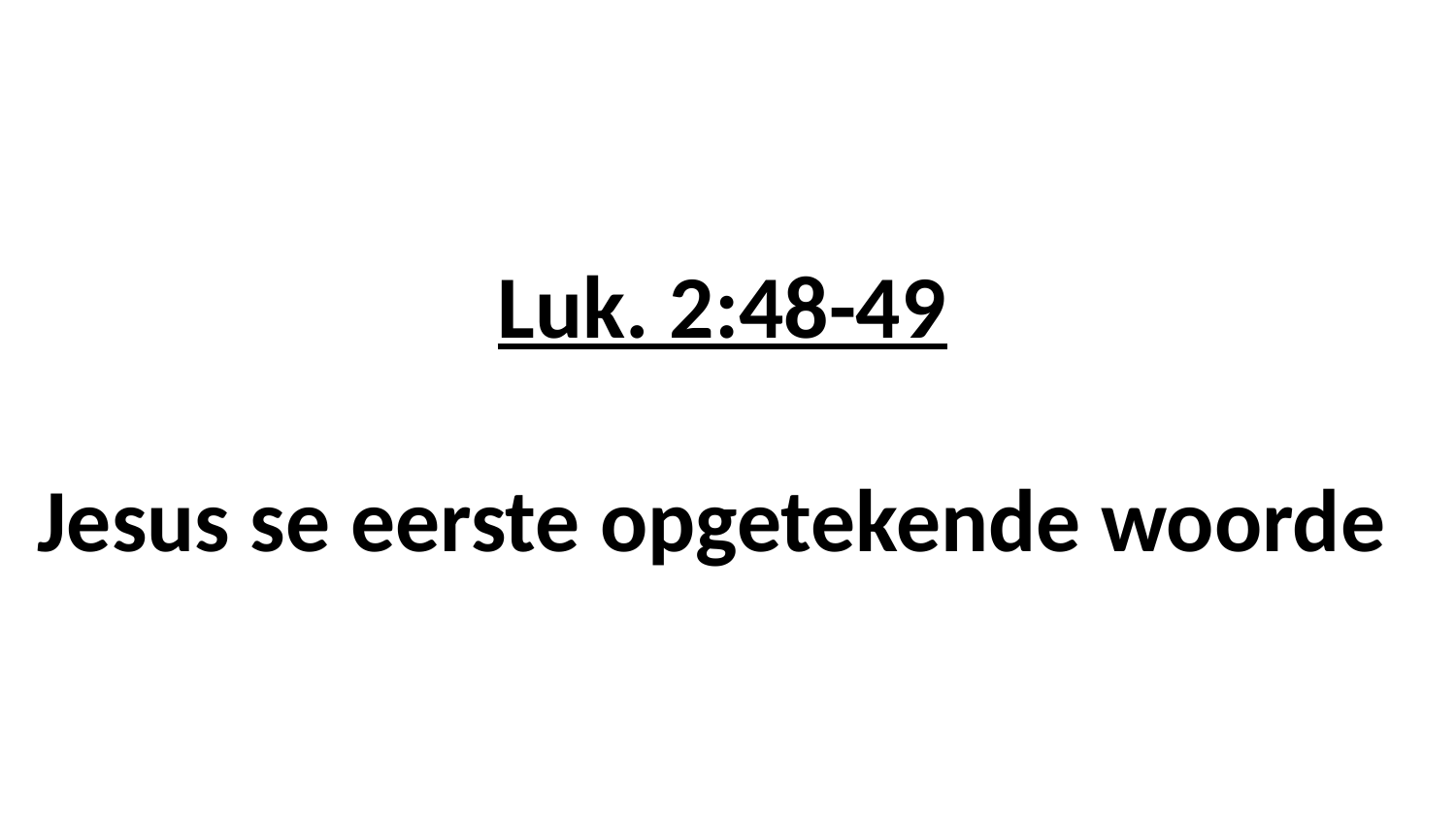

# Luk. 2:48-49 Jesus se eerste opgetekende woorde